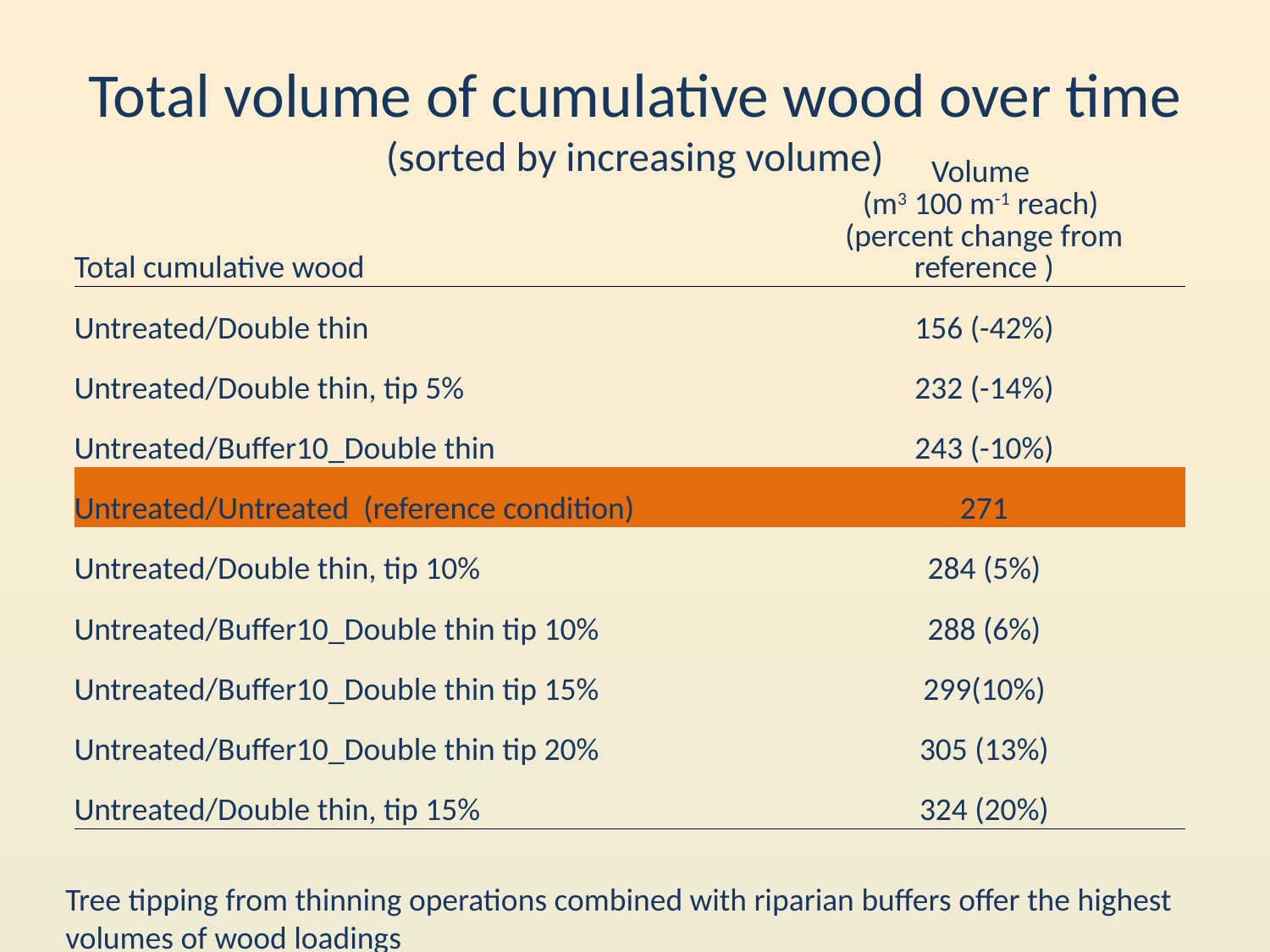

# Total volume of cumulative wood over time (sorted by increasing volume)
| Total cumulative wood | Volume (m3 100 m-1 reach) (percent change from reference ) |
| --- | --- |
| Untreated/Double thin | 156 (-42%) |
| Untreated/Double thin, tip 5% | 232 (-14%) |
| Untreated/Buffer10\_Double thin | 243 (-10%) |
| Untreated/Untreated (reference condition) | 271 |
| Untreated/Double thin, tip 10% | 284 (5%) |
| Untreated/Buffer10\_Double thin tip 10% | 288 (6%) |
| Untreated/Buffer10\_Double thin tip 15% | 299(10%) |
| Untreated/Buffer10\_Double thin tip 20% | 305 (13%) |
| Untreated/Double thin, tip 15% | 324 (20%) |
Tree tipping from thinning operations combined with riparian buffers offer the highest volumes of wood loadings